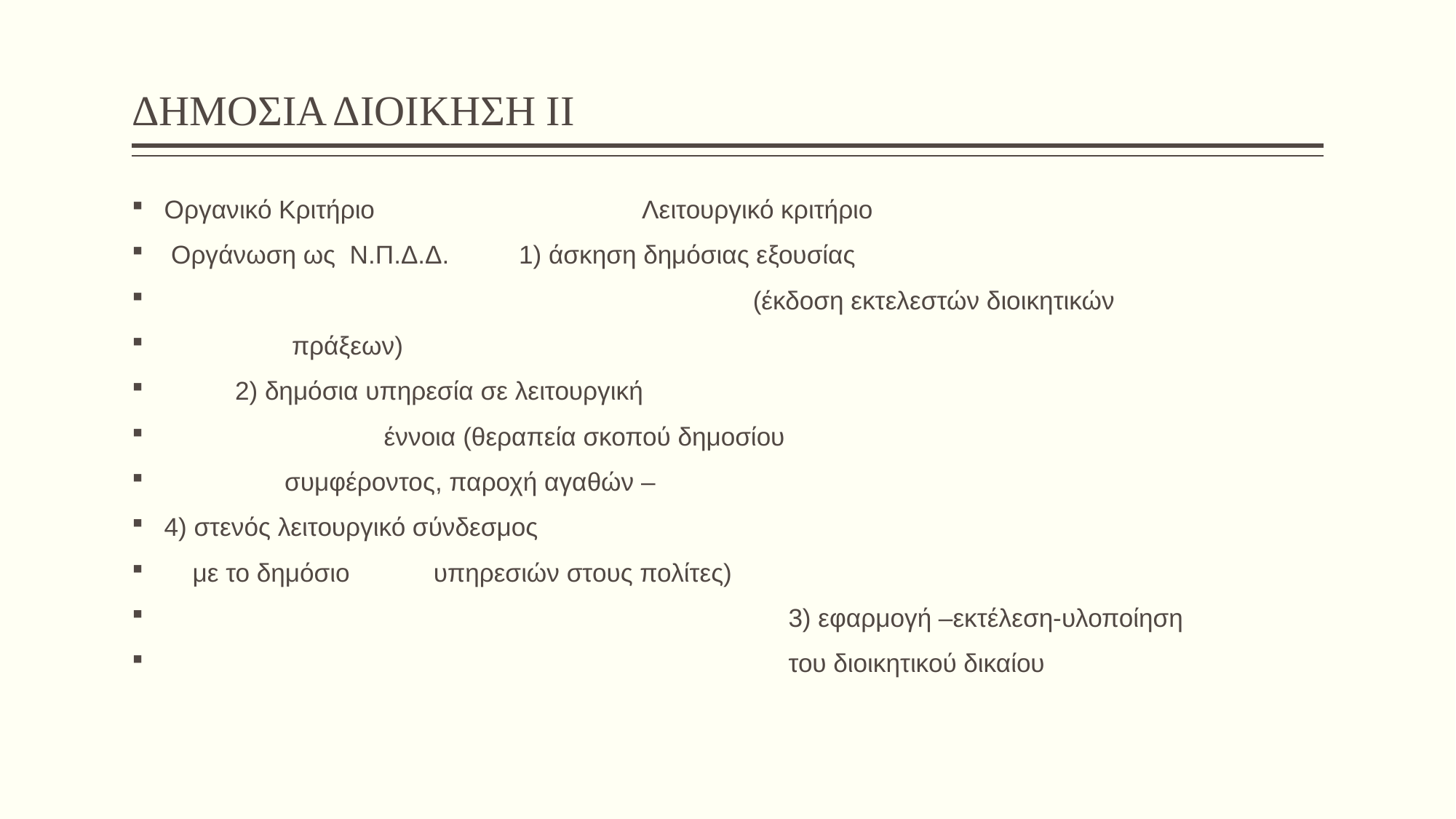

# ΔΗΜΟΣΙΑ ΔΙΟΙΚΗΣΗ ΙΙ
Οργανικό Κριτήριο                                      Λειτουργικό κριτήριο
 Οργάνωση ως  Ν.Π.Δ.Δ. 			1) άσκηση δημόσιας εξουσίας
                                                                                   (έκδοση εκτελεστών διοικητικών
						        πράξεων)
    					2) δημόσια υπηρεσία σε λειτουργική
				                     έννοια (θεραπεία σκοπού δημοσίου
						       συμφέροντος, παροχή αγαθών –
4) στενός λειτουργικό σύνδεσμος
    με το δημόσιο 						        υπηρεσιών στους πολίτες)
                                                                                        3) εφαρμογή –εκτέλεση-υλοποίηση
                                                                                        του διοικητικού δικαίου